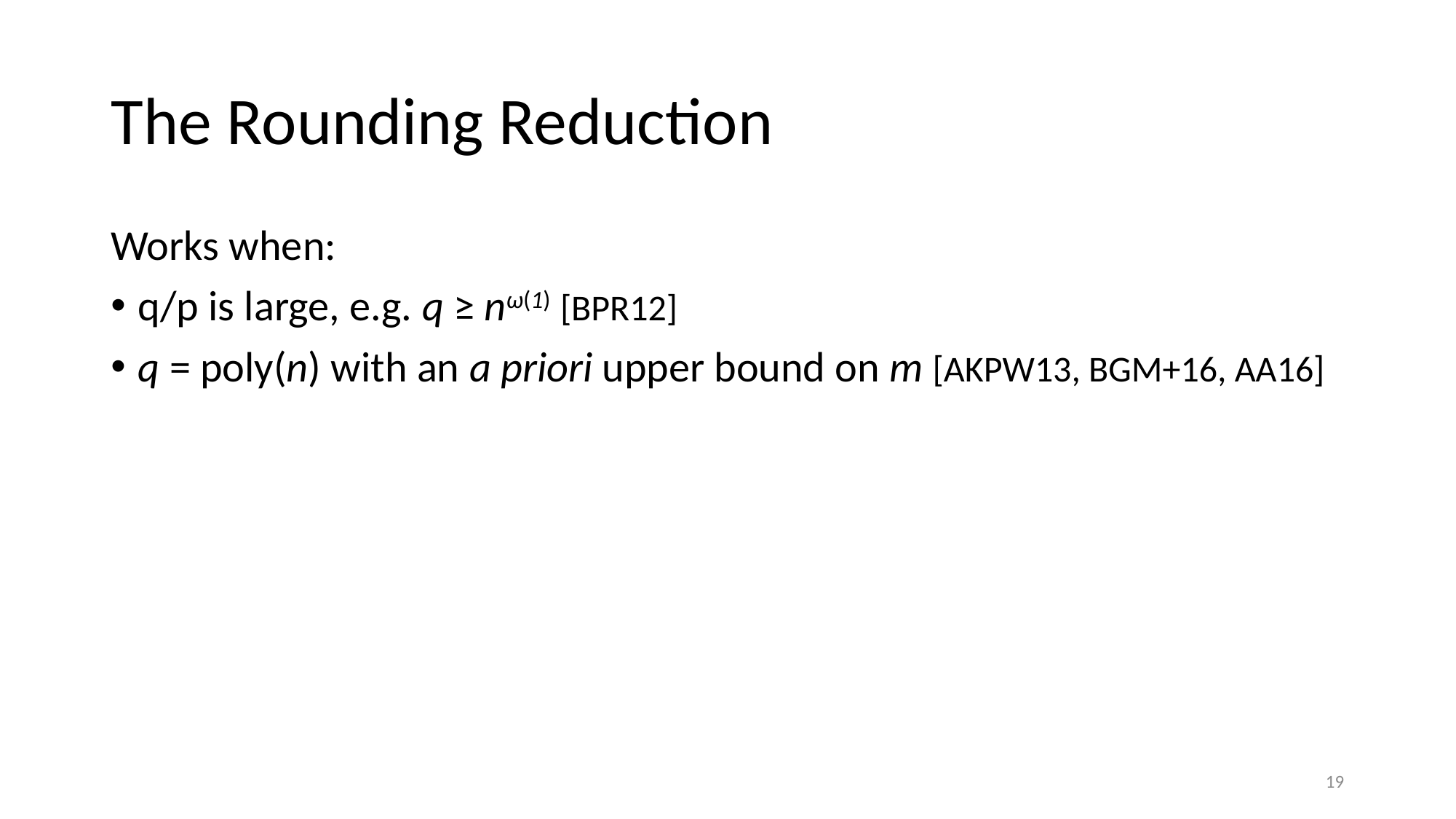

# The Rounding Reduction
Works when:
q/p is large, e.g. q ≥ nω(1) [BPR12]
q = poly(n) with an a priori upper bound on m [AKPW13, BGM+16, AA16]
19